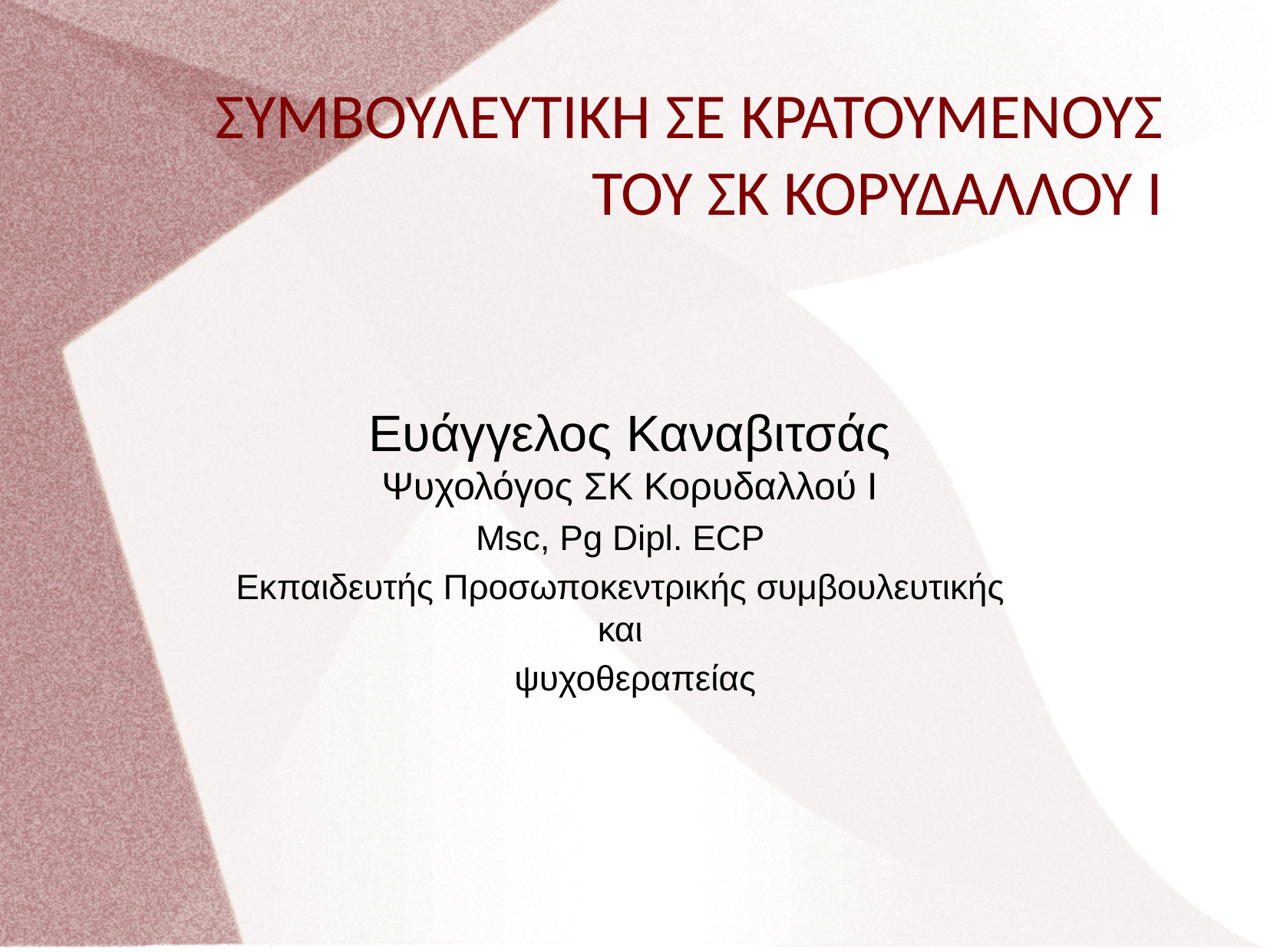

ΣΥΜΒΟΥΛΕΥΤΙΚΗ ΣΕ ΚΡΑΤΟΥΜΕΝΟΥΣ ΤΟΥ ΣΚ ΚΟΡΥΔΑΛΛΟΥ Ι
Ευάγγελος Καναβιτσάς Ψυχολόγος ΣΚ Κορυδαλλού Ι
Msc, Pg Dipl. ECP
Εκπαιδευτής Προσωποκεντρικής συμβουλευτικής και
ψυχοθεραπείας